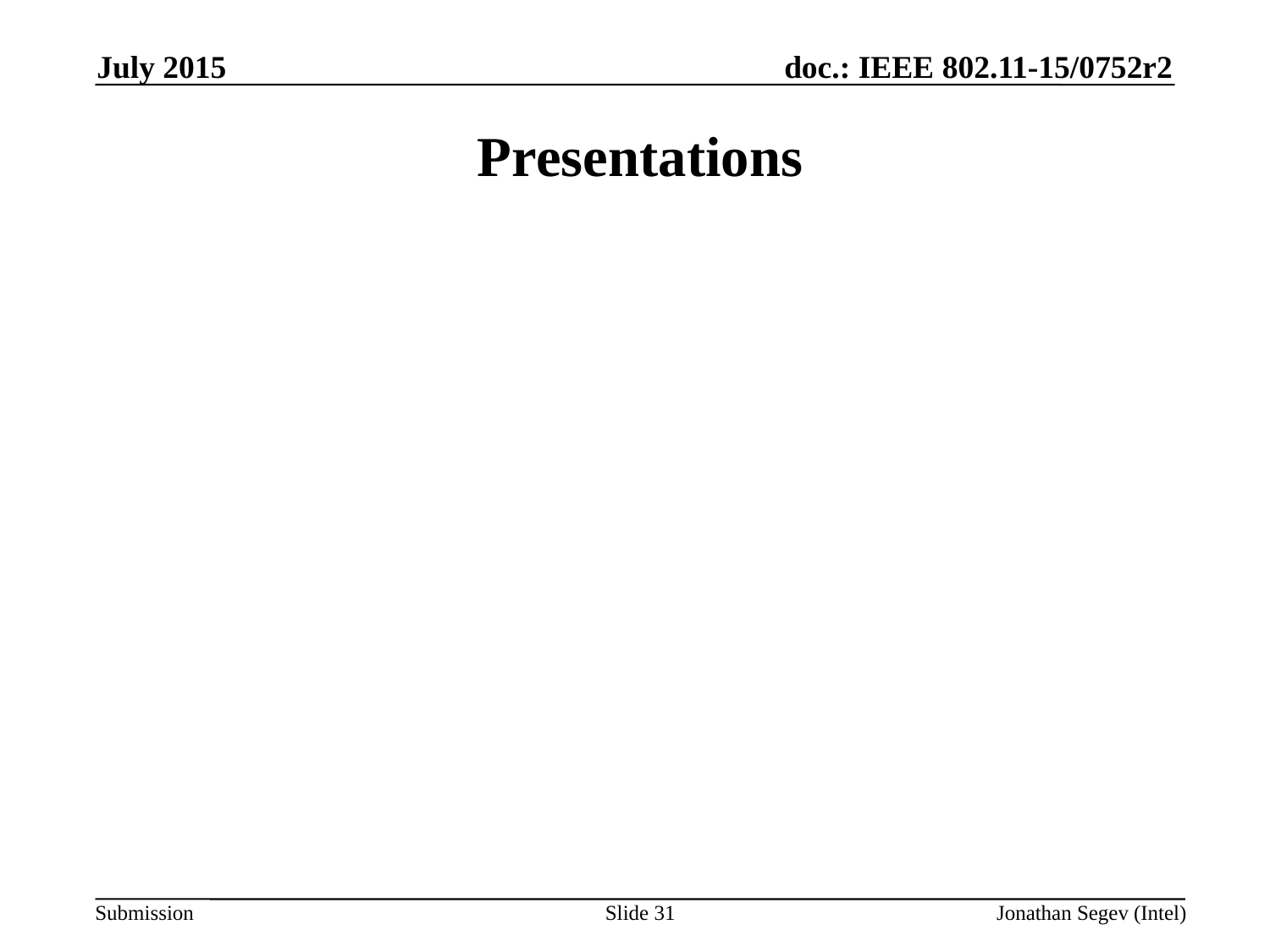

July 2015
# Presentations

Slide 31
Jonathan Segev (Intel)